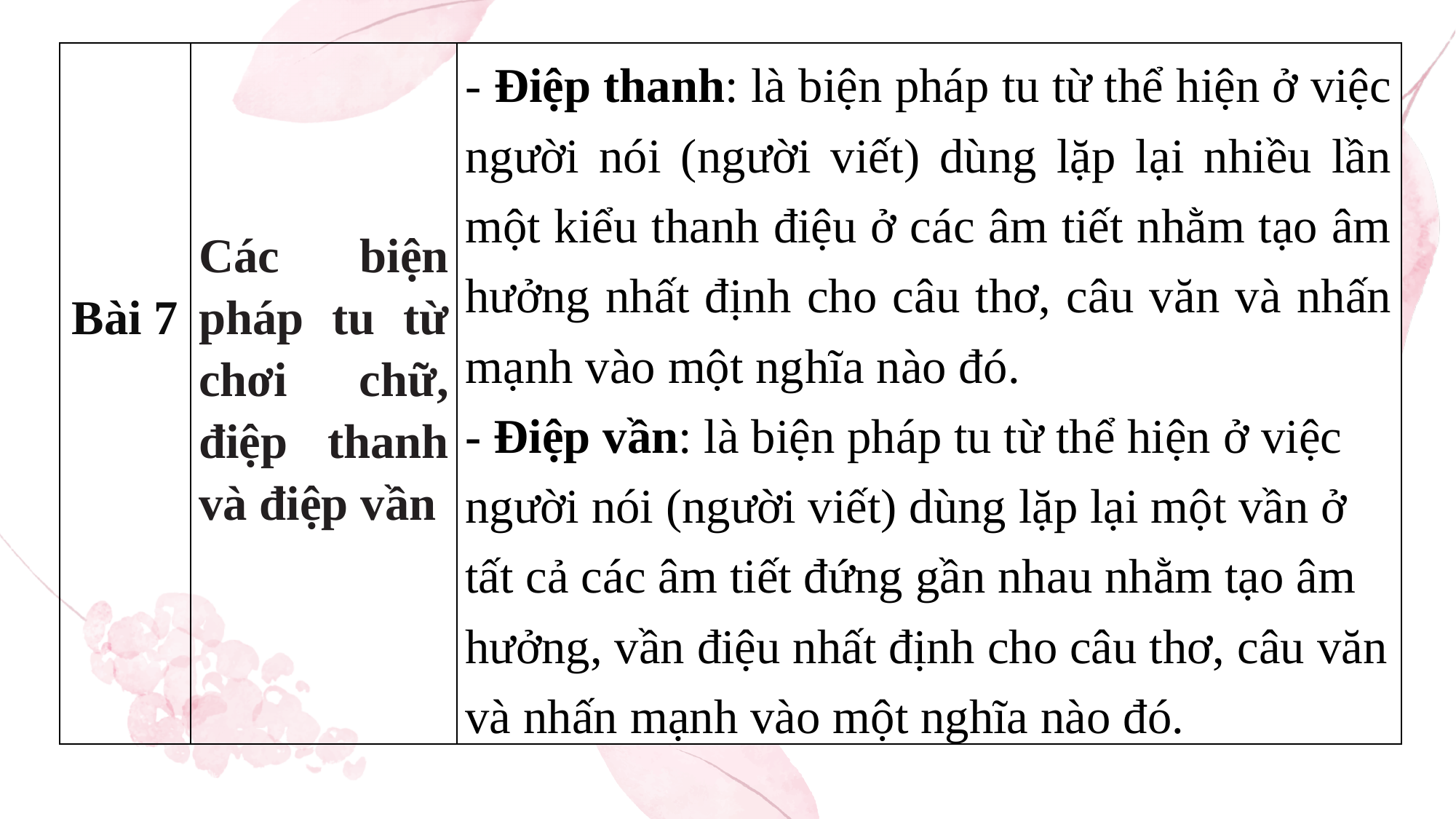

| Bài 7 | Các biện pháp tu từ chơi chữ, điệp thanh và điệp vần | - Điệp thanh: là biện pháp tu từ thể hiện ở việc người nói (người viết) dùng lặp lại nhiều lần một kiểu thanh điệu ở các âm tiết nhằm tạo âm hưởng nhất định cho câu thơ, câu văn và nhấn mạnh vào một nghĩa nào đó. - Điệp vần: là biện pháp tu từ thể hiện ở việc người nói (người viết) dùng lặp lại một vần ở tất cả các âm tiết đứng gần nhau nhằm tạo âm hưởng, vần điệu nhất định cho câu thơ, câu văn và nhấn mạnh vào một nghĩa nào đó. |
| --- | --- | --- |